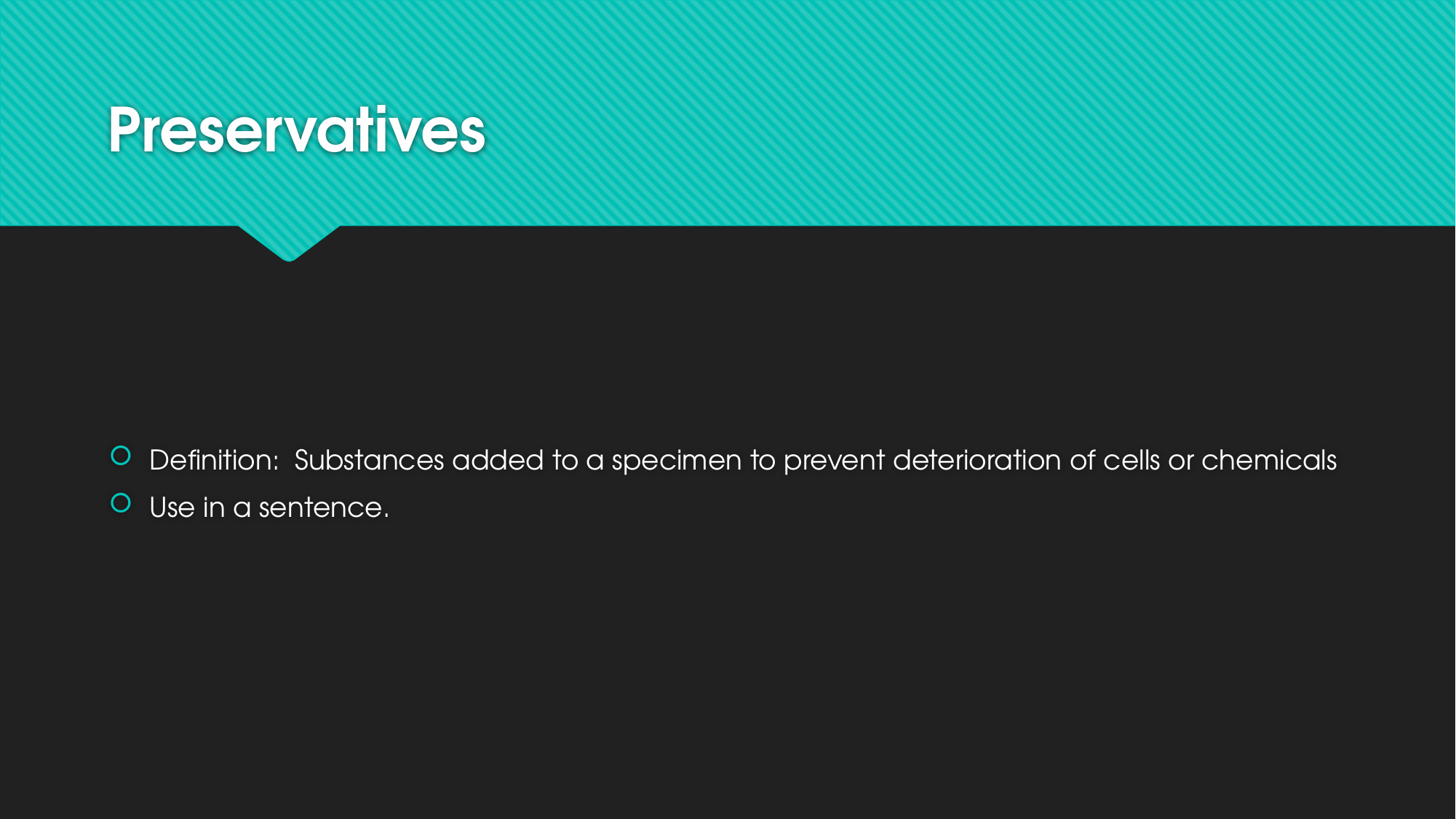

# Preservatives
Definition:  Substances added to a specimen to prevent deterioration of cells or chemicals
Use in a sentence.